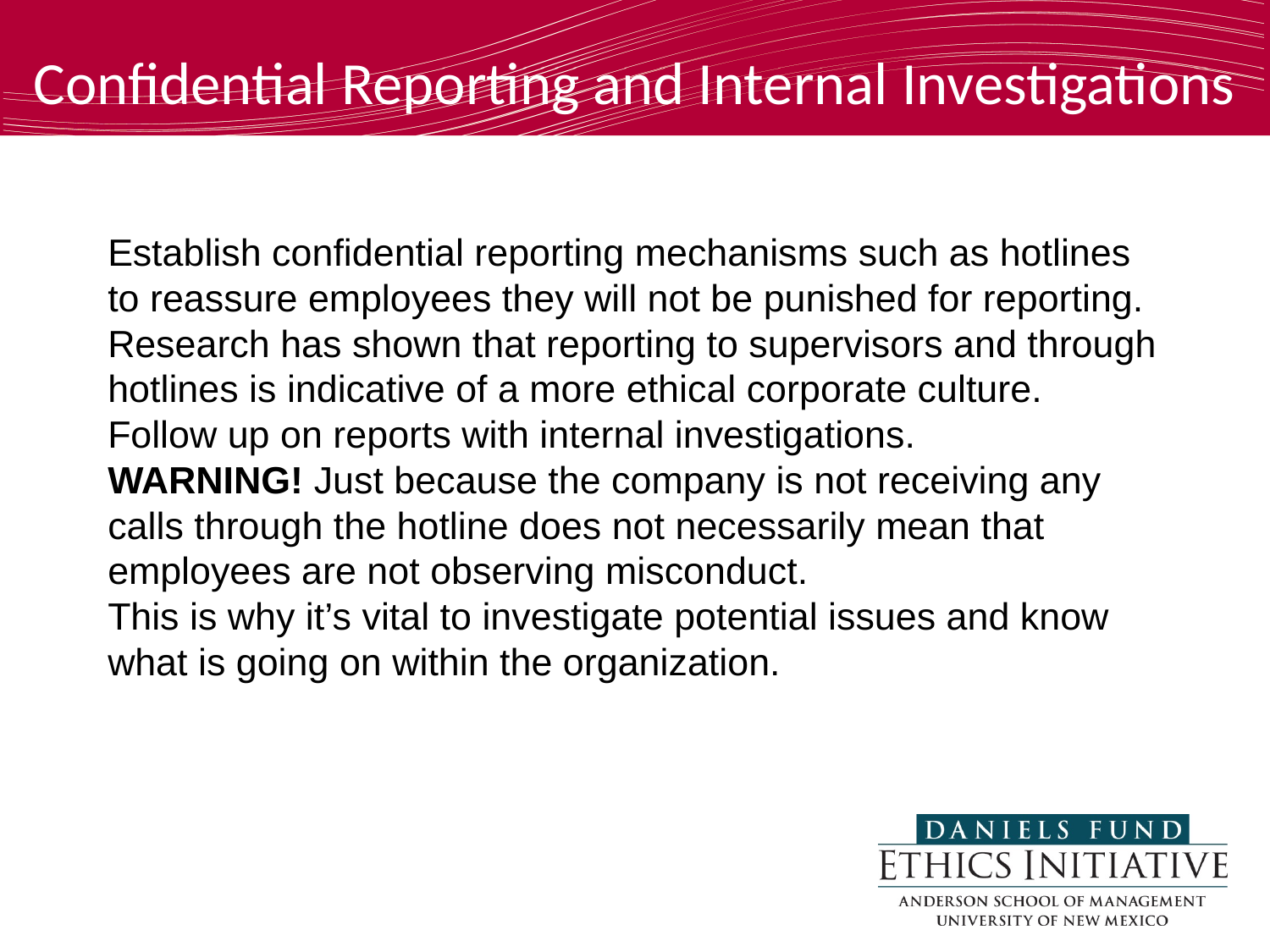

Confidential Reporting and Internal Investigations
Establish confidential reporting mechanisms such as hotlines to reassure employees they will not be punished for reporting.
Research has shown that reporting to supervisors and through hotlines is indicative of a more ethical corporate culture.
Follow up on reports with internal investigations.
WARNING! Just because the company is not receiving any calls through the hotline does not necessarily mean that employees are not observing misconduct.
This is why it’s vital to investigate potential issues and know what is going on within the organization.